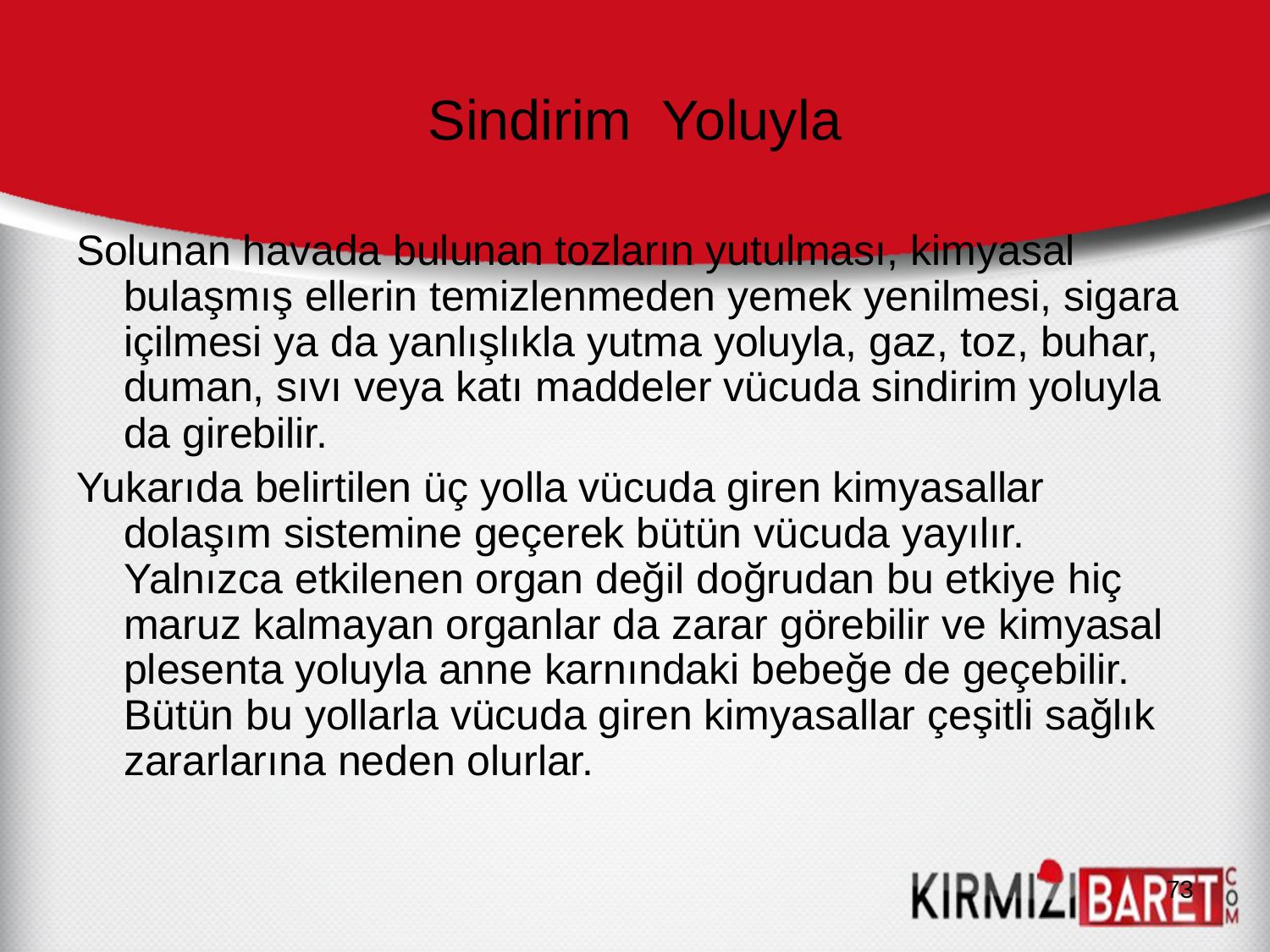

# Sindirim  Yoluyla
Solunan havada bulunan tozların yutulması, kimyasal bulaşmış ellerin temizlenmeden yemek yenilmesi, sigara içilmesi ya da yanlışlıkla yutma yoluyla, gaz, toz, buhar, duman, sıvı veya katı maddeler vücuda sindirim yoluyla da girebilir.
Yukarıda belirtilen üç yolla vücuda giren kimyasallar dolaşım sistemine geçerek bütün vücuda yayılır.  Yalnızca etkilenen organ değil doğrudan bu etkiye hiç maruz kalmayan organlar da zarar görebilir ve kimyasal plesenta yoluyla anne karnındaki bebeğe de geçebilir. Bütün bu yollarla vücuda giren kimyasallar çeşitli sağlık zararlarına neden olurlar.
73